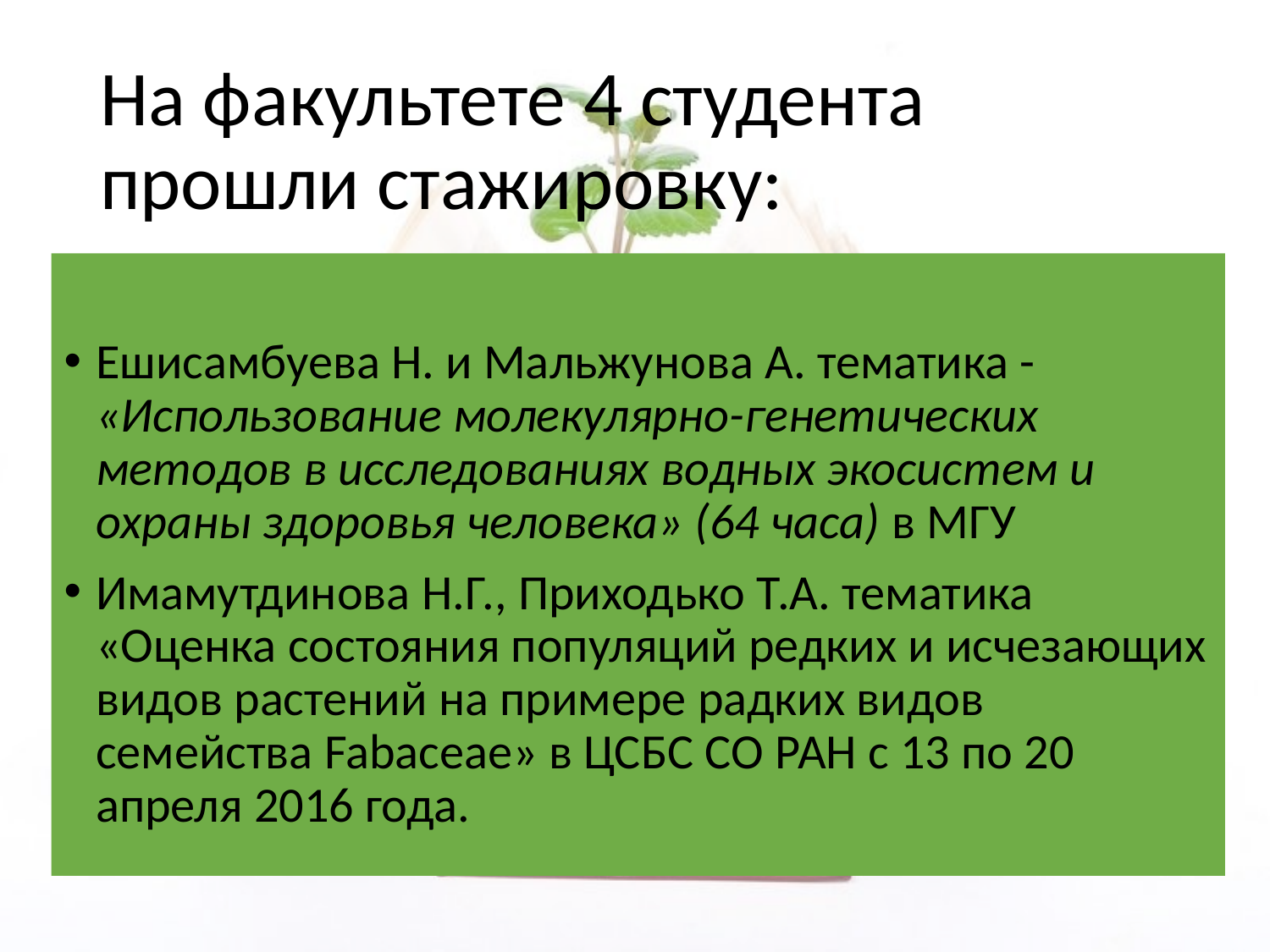

# На факультете 4 студента прошли стажировку:

Ешисамбуева Н. и Мальжунова А. тематика - «Использование молекулярно-генетических методов в исследованиях водных экосистем и охраны здоровья человека» (64 часа) в МГУ
Имамутдинова Н.Г., Приходько Т.А. тематика «Оценка состояния популяций редких и исчезающих видов растений на примере радких видов семейства Fabaceae» в ЦСБС СО РАН с 13 по 20 апреля 2016 года.